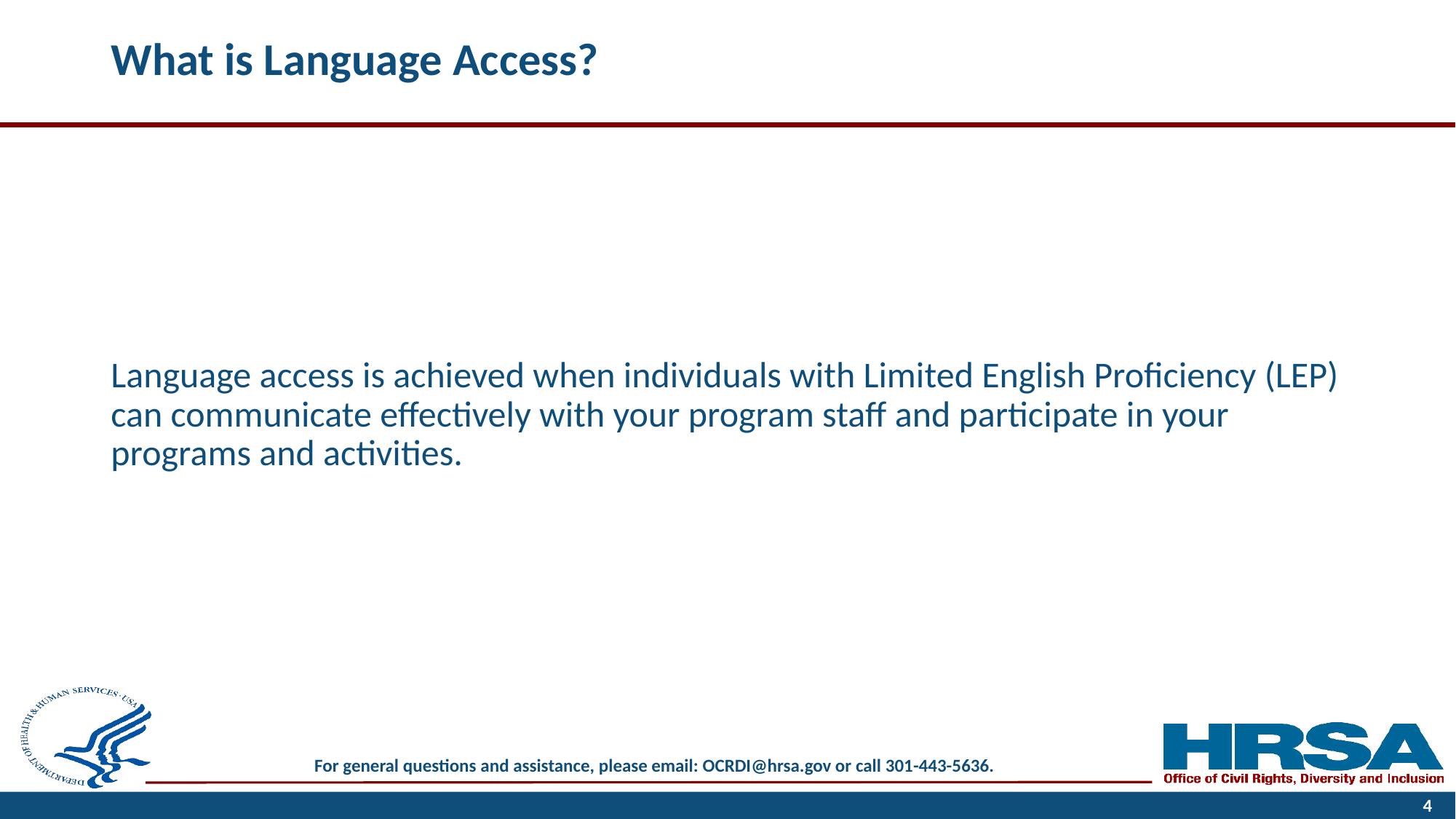

# What is Language Access?

Language access is achieved when individuals with Limited English Proficiency (LEP) can communicate effectively with your program staff and participate in your programs and activities.

4